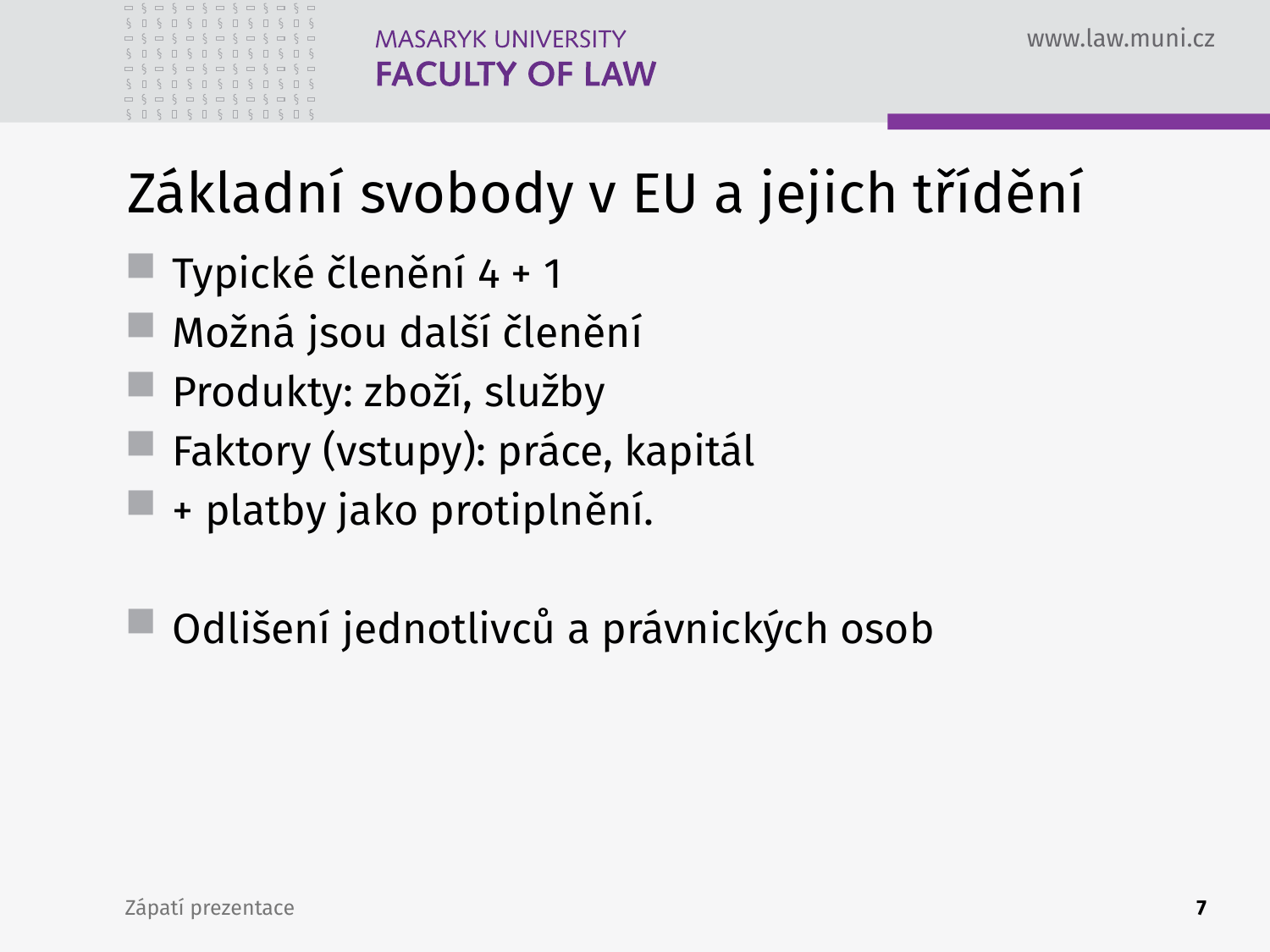

# Základní svobody v EU a jejich třídění
Typické členění 4 + 1
Možná jsou další členění
Produkty: zboží, služby
Faktory (vstupy): práce, kapitál
+ platby jako protiplnění.

Odlišení jednotlivců a právnických osob
Zápatí prezentace
7